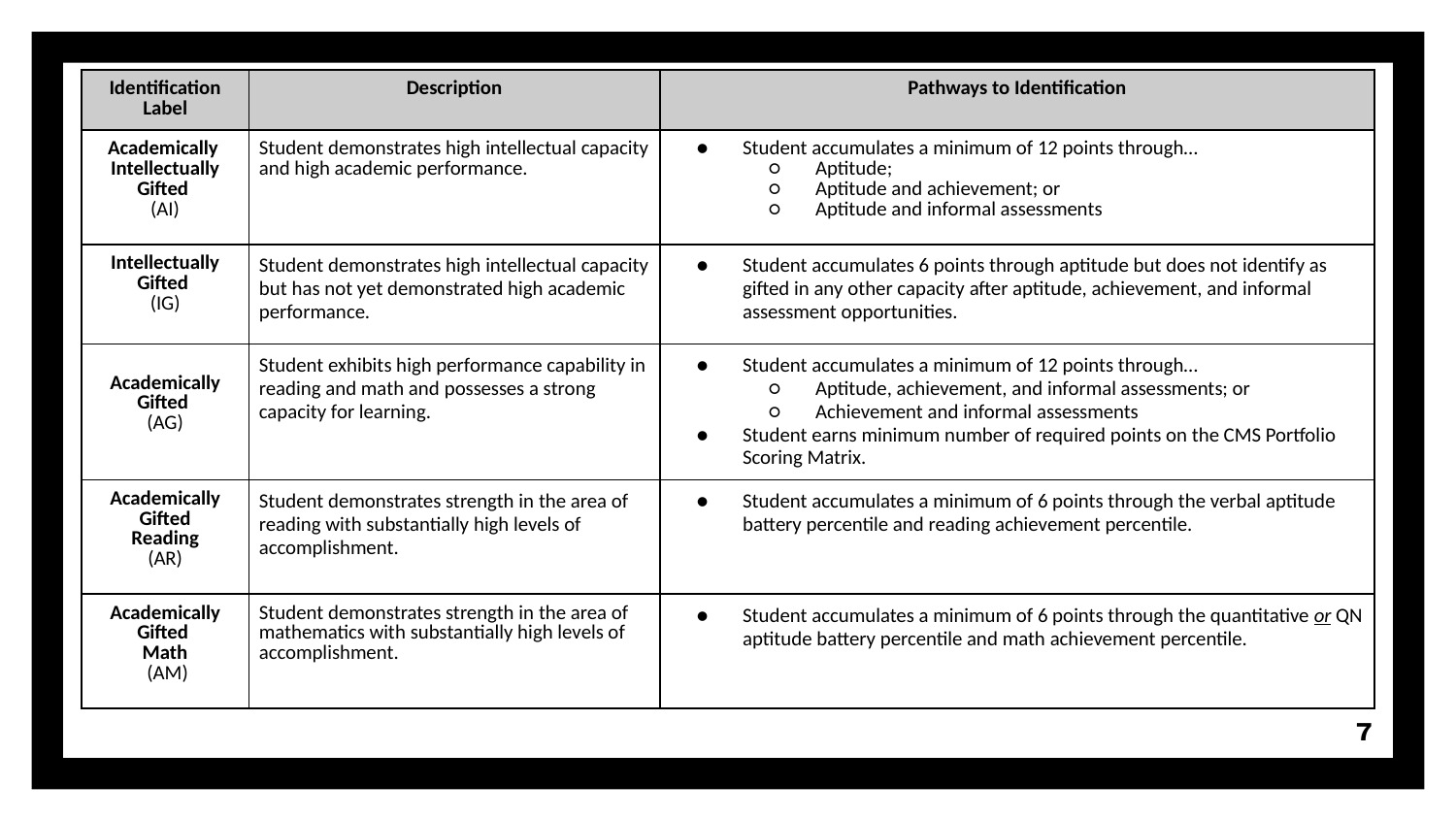

| Identification Label | Description | Pathways to Identification |
| --- | --- | --- |
| Academically Intellectually Gifted (AI) | Student demonstrates high intellectual capacity and high academic performance. | Student accumulates a minimum of 12 points through… Aptitude; Aptitude and achievement; or Aptitude and informal assessments |
| Intellectually Gifted (IG) | Student demonstrates high intellectual capacity but has not yet demonstrated high academic performance. | Student accumulates 6 points through aptitude but does not identify as gifted in any other capacity after aptitude, achievement, and informal assessment opportunities. |
| Academically Gifted (AG) | Student exhibits high performance capability in reading and math and possesses a strong capacity for learning. | Student accumulates a minimum of 12 points through… Aptitude, achievement, and informal assessments; or Achievement and informal assessments Student earns minimum number of required points on the CMS Portfolio Scoring Matrix. |
| Academically Gifted Reading (AR) | Student demonstrates strength in the area of reading with substantially high levels of accomplishment. | Student accumulates a minimum of 6 points through the verbal aptitude battery percentile and reading achievement percentile. |
| Academically Gifted Math (AM) | Student demonstrates strength in the area of mathematics with substantially high levels of accomplishment. | Student accumulates a minimum of 6 points through the quantitative or QN aptitude battery percentile and math achievement percentile. |
7